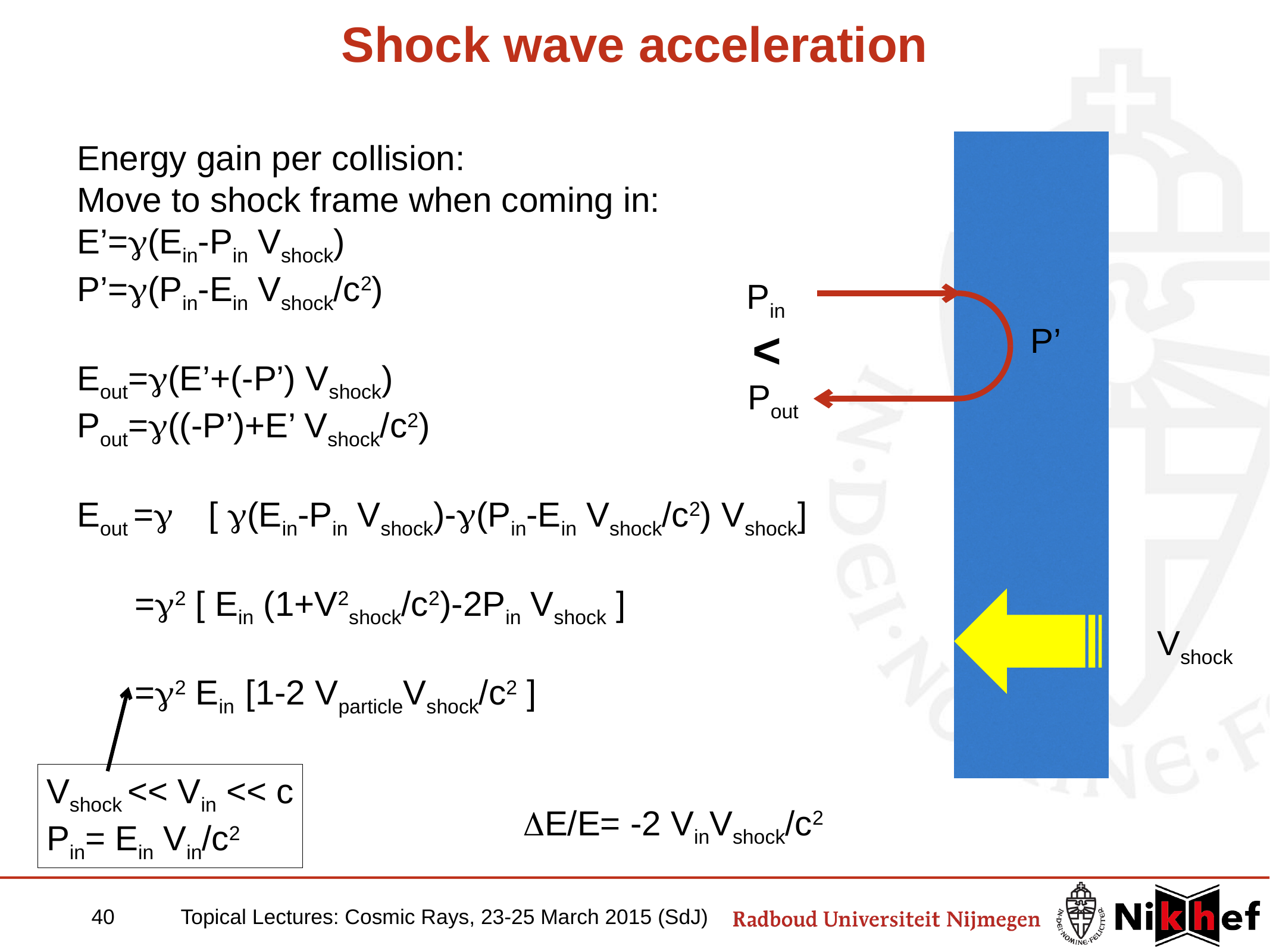

# Shock wave acceleration
Energy gain per collision:
Move to shock frame when coming in:
E’=γ(Ein-Pin Vshock)
P’=γ(Pin-Ein Vshock/c2)

Eout=γ(E’+(-P’) Vshock)
Pout=γ((-P’)+E’ Vshock/c2)

Eout =γ  [ γ(Ein-Pin Vshock)-γ(Pin-Ein Vshock/c2) Vshock]

      =γ2 [ Ein (1+V2shock/c2)-2Pin Vshock ]

      =γ2 Ein  [1-2 VparticleVshock/c2 ]

					ΔE/E= -2 VinVshock/c2

Pin

<
P’
Pout

Vshock
Vshock << Vin << c
Pin= Ein Vin/c2
40	Topical Lectures: Cosmic Rays, 23-25 March 2015 (SdJ)